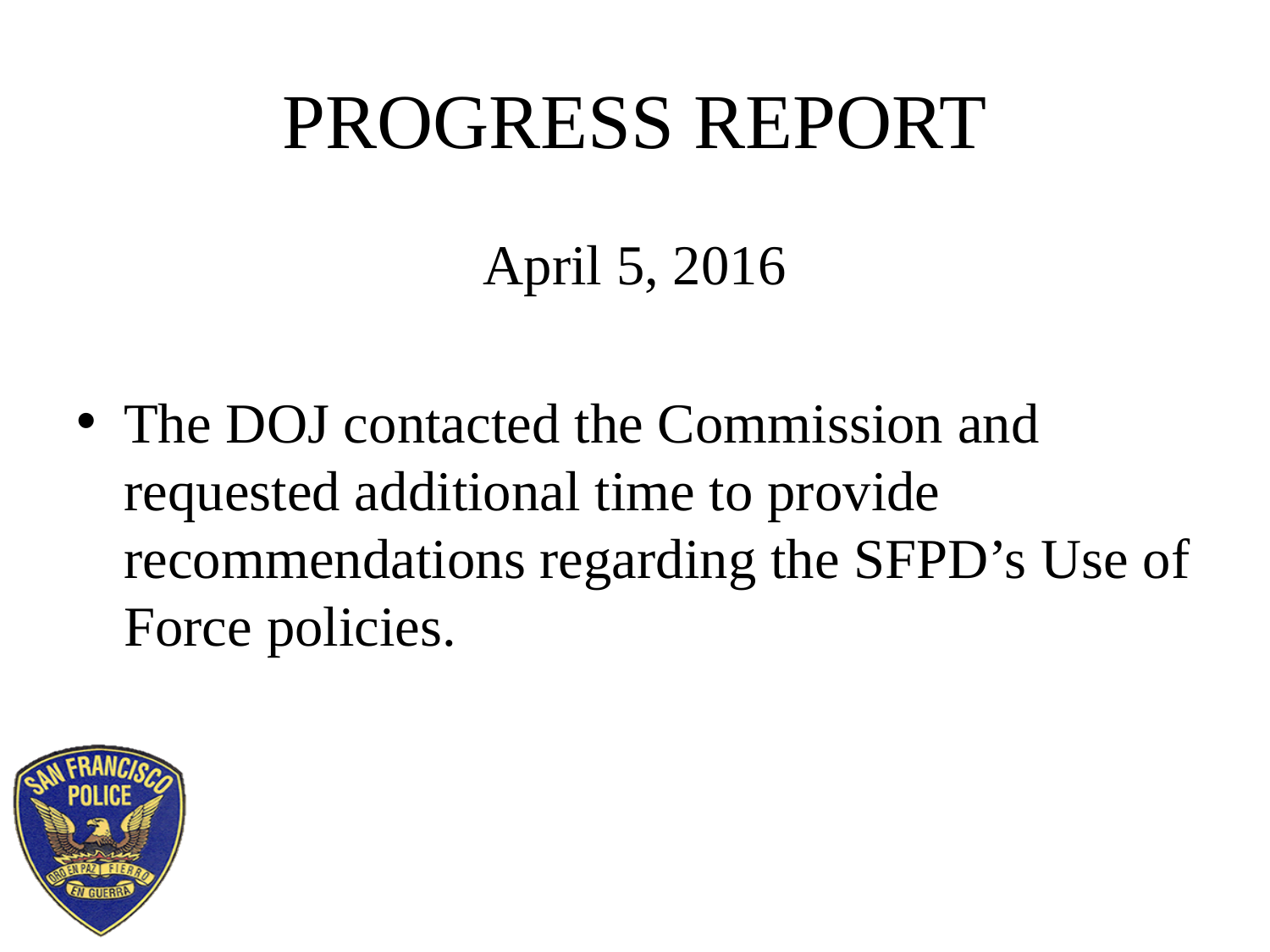

# PROGRESS REPORT
April 5, 2016

The DOJ contacted the Commission and requested additional time to provide recommendations regarding the SFPD’s Use of Force policies.